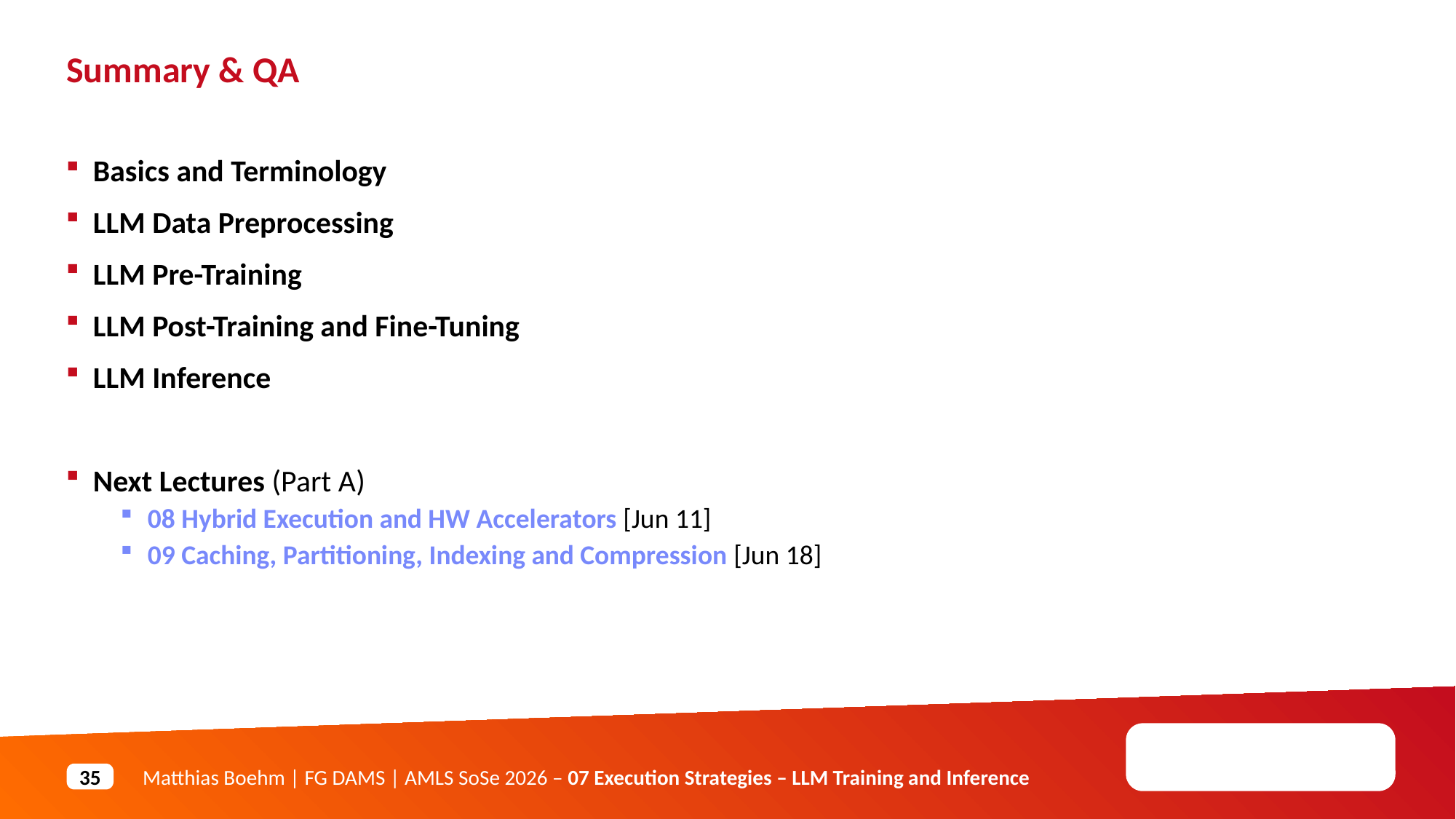

Summary & QA
Basics and Terminology
LLM Data Preprocessing
LLM Pre-Training
LLM Post-Training and Fine-Tuning
LLM Inference

Next Lectures (Part A)
08 Hybrid Execution and HW Accelerators [Jun 11]
09 Caching, Partitioning, Indexing and Compression [Jun 18]